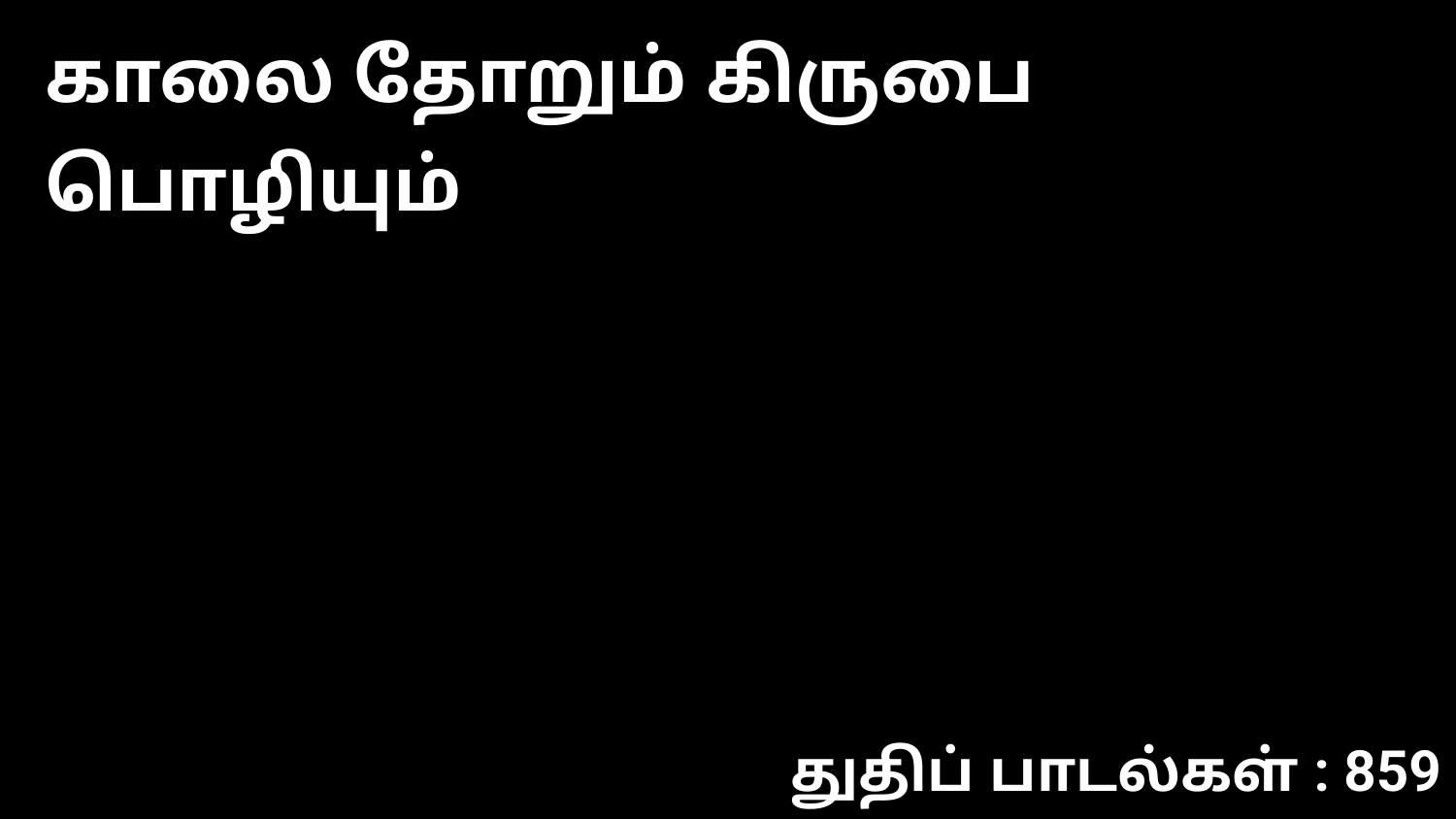

காலை தோறும் கிருபை பொழியும்
துதிப் பாடல்கள் : 859